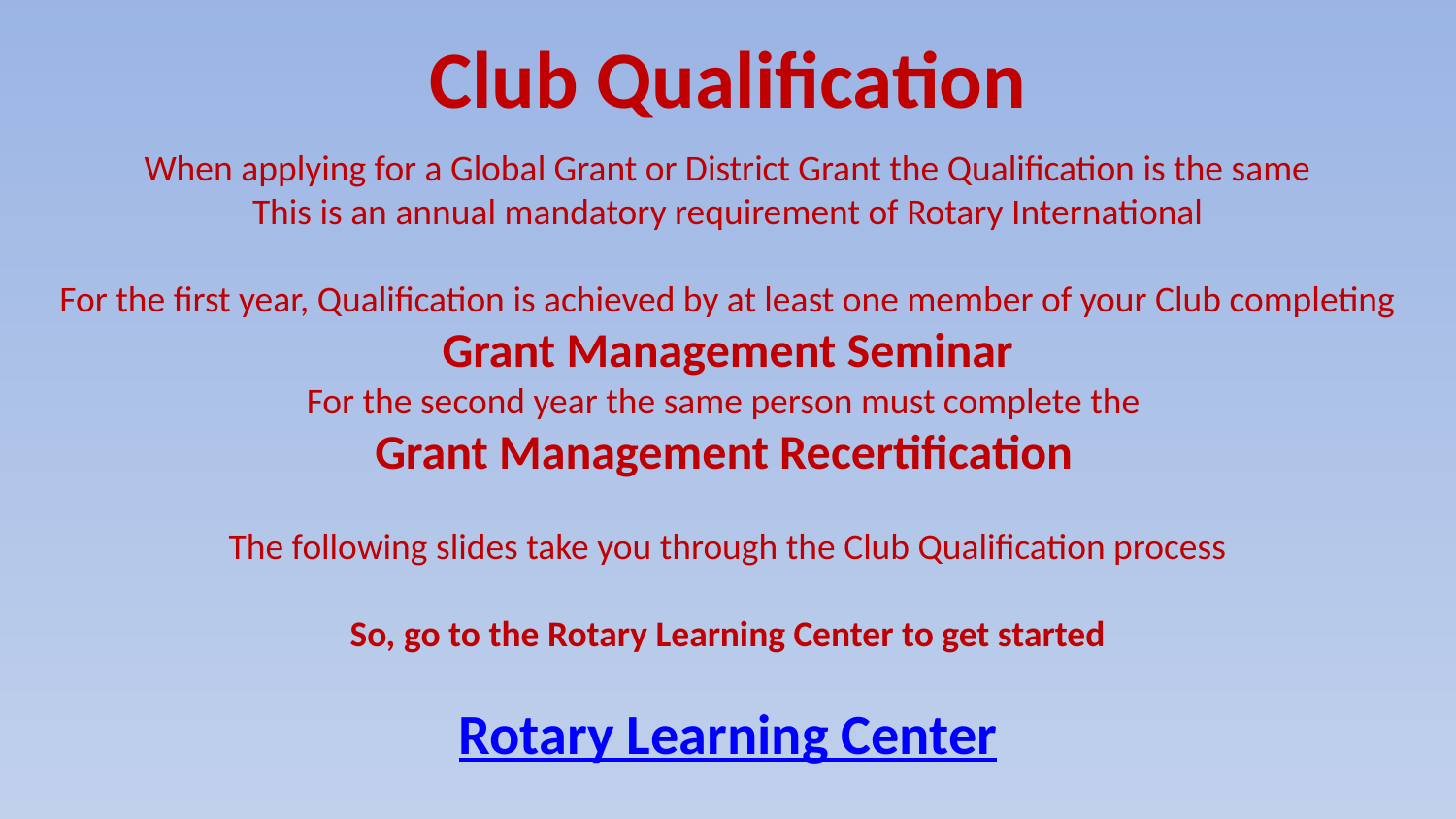

Club Qualification
When applying for a Global Grant or District Grant the Qualification is the same
This is an annual mandatory requirement of Rotary International

For the first year, Qualification is achieved by at least one member of your Club completing
Grant Management Seminar
For the second year the same person must complete the
Grant Management Recertification

The following slides take you through the Club Qualification process

So, go to the Rotary Learning Center to get started

Rotary Learning Center